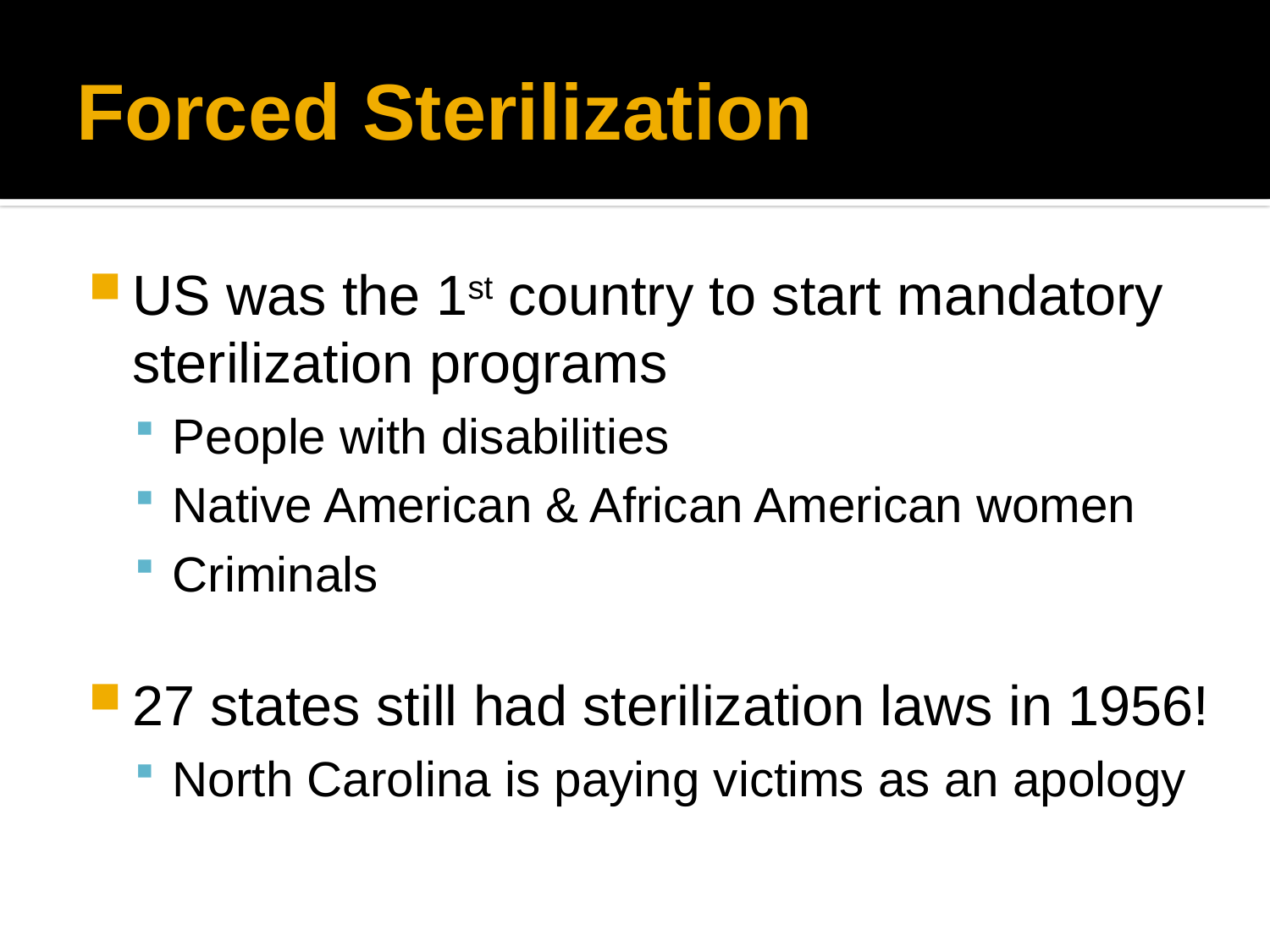

# Forced Sterilization
US was the 1st country to start mandatory sterilization programs
People with disabilities
Native American & African American women
Criminals

27 states still had sterilization laws in 1956!
North Carolina is paying victims as an apology